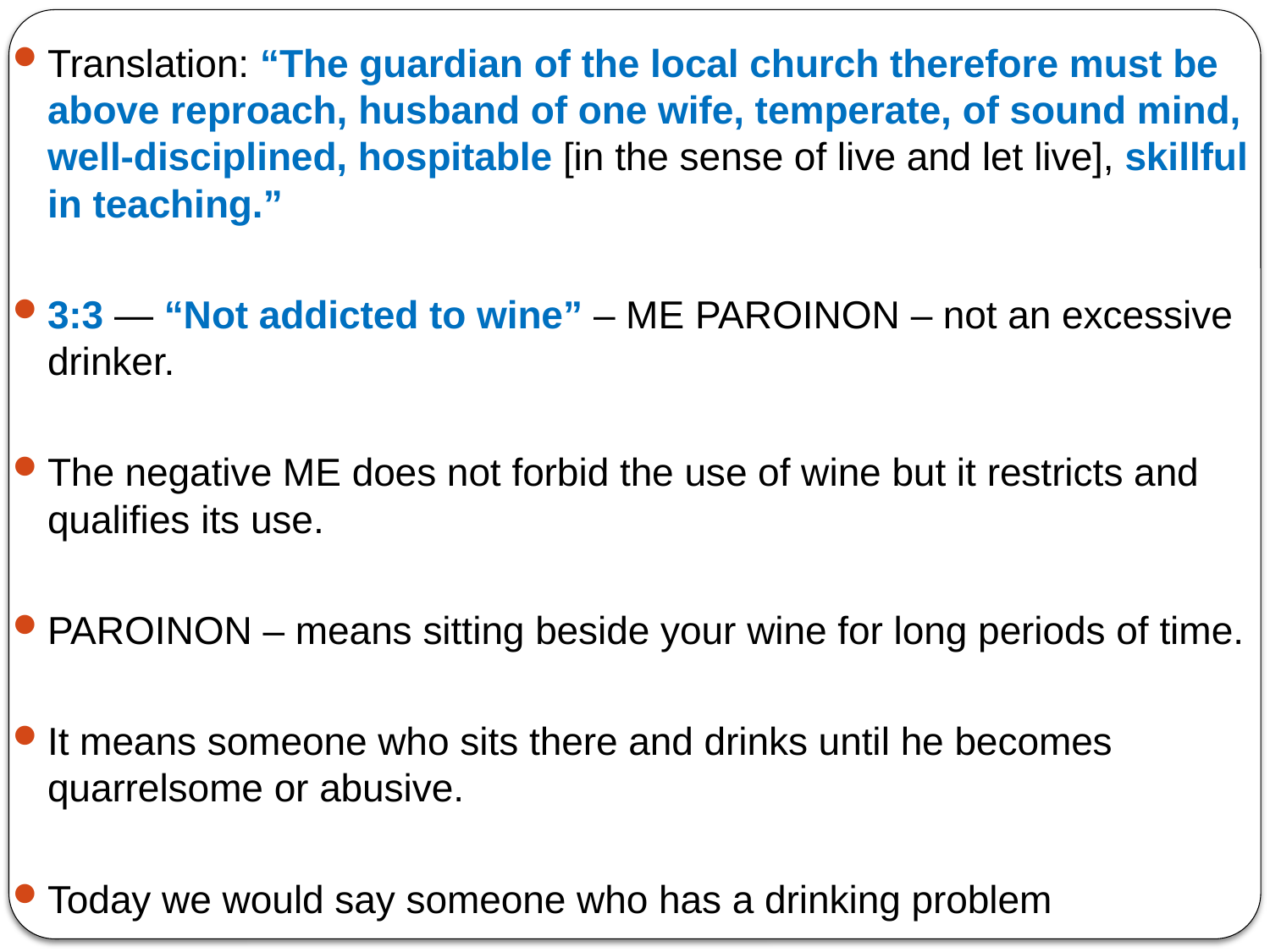

Translation: “The guardian of the local church therefore must be above reproach, husband of one wife, temperate, of sound mind, well-disciplined, hospitable [in the sense of live and let live], skillful in teaching.”

3:3 — “Not addicted to wine” – ME PAROINON – not an excessive drinker.

The negative ME does not forbid the use of wine but it restricts and qualifies its use.

PAROINON – means sitting beside your wine for long periods of time.

It means someone who sits there and drinks until he becomes quarrelsome or abusive.

Today we would say someone who has a drinking problem